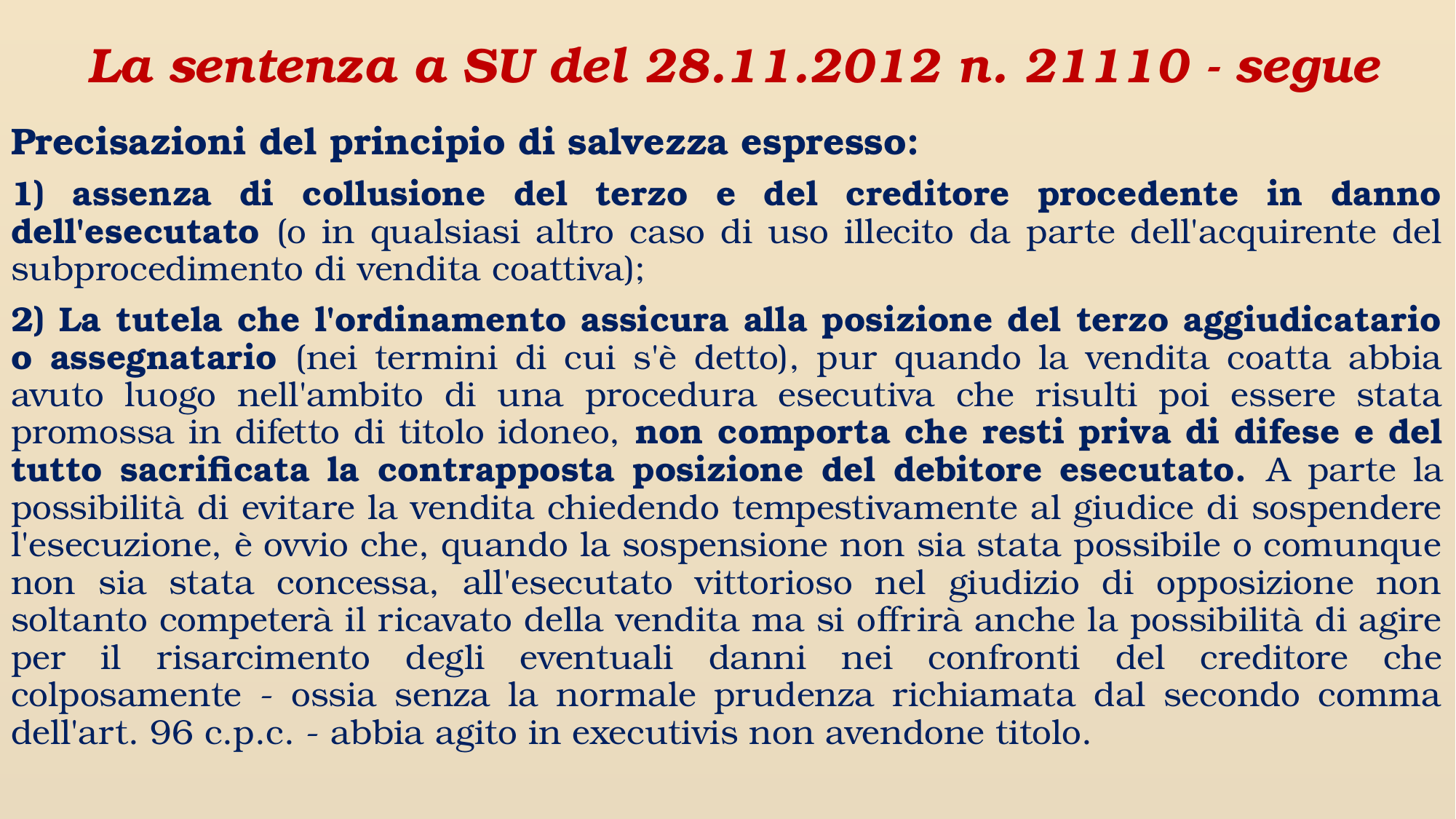

# La sentenza a SU del 28.11.2012 n. 21110 - segue
Precisazioni del principio di salvezza espresso:
1) assenza di collusione del terzo e del creditore procedente in danno dell'esecutato (o in qualsiasi altro caso di uso illecito da parte dell'acquirente del subprocedimento di vendita coattiva);
2) La tutela che l'ordinamento assicura alla posizione del terzo aggiudicatario o assegnatario (nei termini di cui s'è detto), pur quando la vendita coatta abbia avuto luogo nell'ambito di una procedura esecutiva che risulti poi essere stata promossa in difetto di titolo idoneo, non comporta che resti priva di difese e del tutto sacrificata la contrapposta posizione del debitore esecutato. A parte la possibilità di evitare la vendita chiedendo tempestivamente al giudice di sospendere l'esecuzione, è ovvio che, quando la sospensione non sia stata possibile o comunque non sia stata concessa, all'esecutato vittorioso nel giudizio di opposizione non soltanto competerà il ricavato della vendita ma si offrirà anche la possibilità di agire per il risarcimento degli eventuali danni nei confronti del creditore che colposamente - ossia senza la normale prudenza richiamata dal secondo comma dell'art. 96 c.p.c. - abbia agito in executivis non avendone titolo.